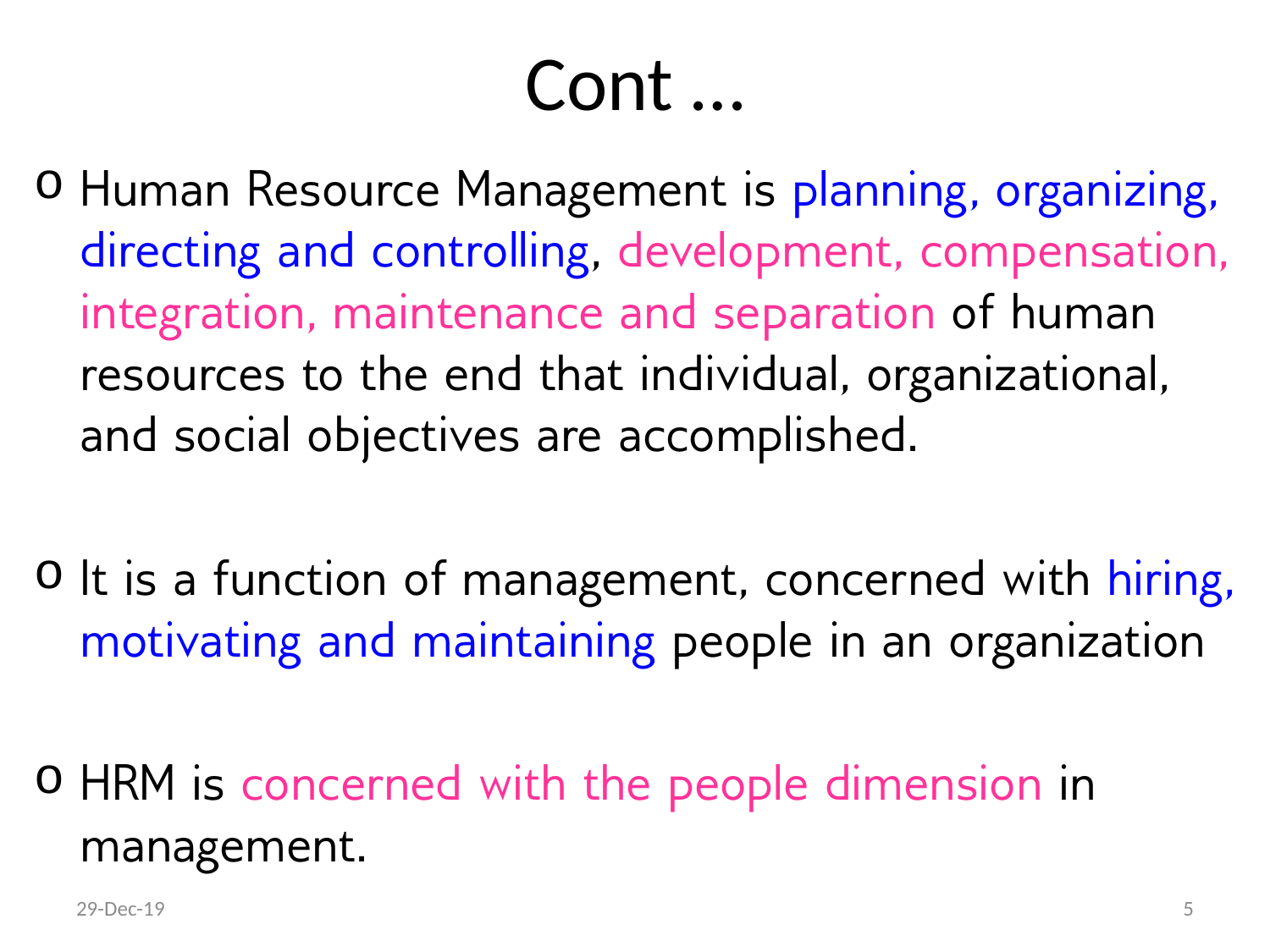

# Cont …
Human Resource Management is planning, organizing, directing and controlling, development, compensation, integration, maintenance and separation of human resources to the end that individual, organizational, and social objectives are accomplished.

It is a function of management, concerned with hiring, motivating and maintaining people in an organization

HRM is concerned with the people dimension in management.

29-Dec-19
5